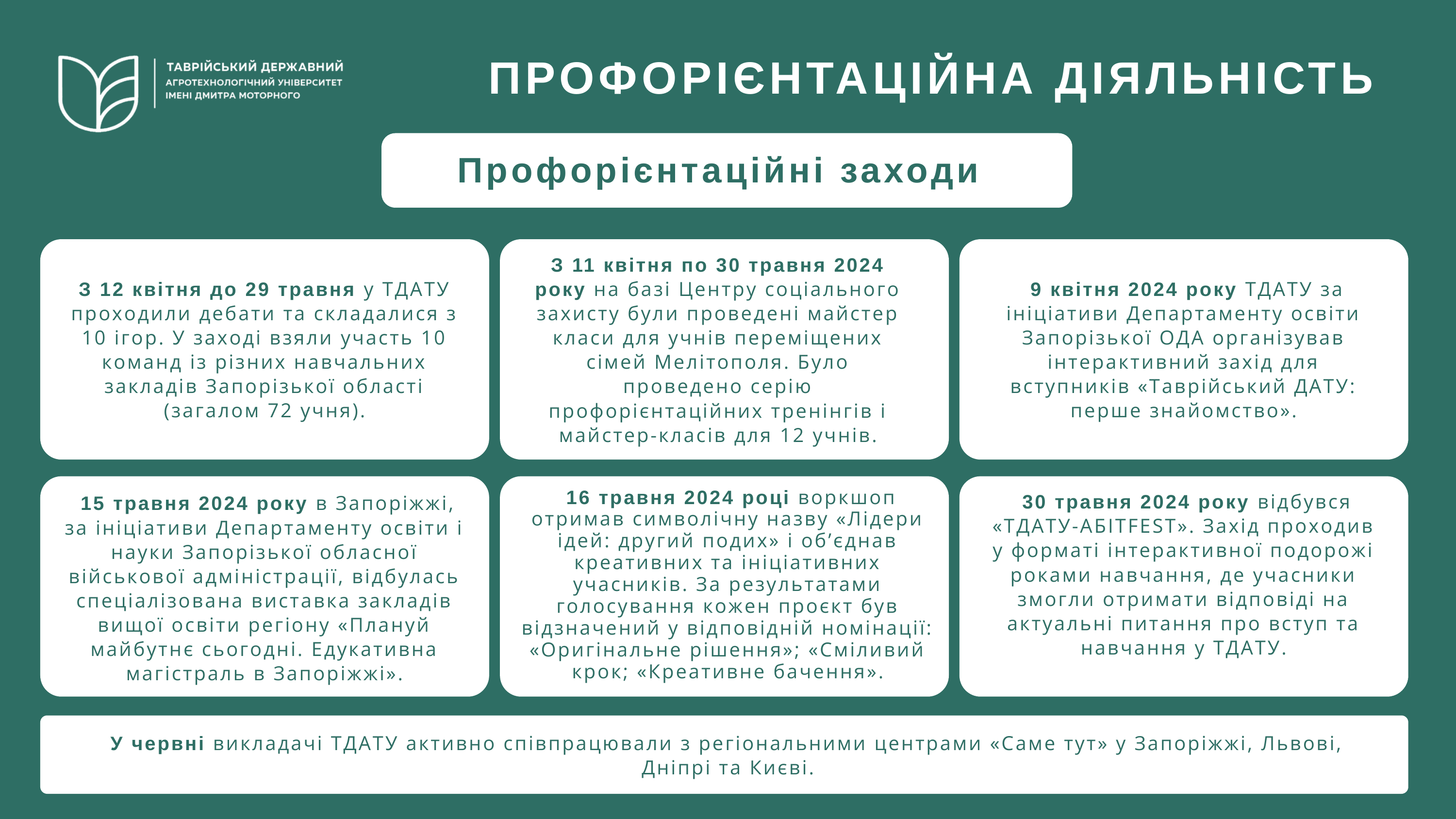

ПРОФОРІЄНТАЦІЙНА ДІЯЛЬНІСТЬ

Профорієнтаційні заходи

З 11 квітня по 30 травня 2024 року на базі Центру соціального захисту були проведені майстер класи для учнів переміщених сімей Мелітополя. Було проведено серію профорієнтаційних тренінгів і майстер-класів для 12 учнів.
З 12 квітня до 29 травня у ТДАТУ проходили дебати та складалися з 10 ігор. У заході взяли участь 10 команд із різних навчальних закладів Запорізької області (загалом 72 учня).
 9 квітня 2024 року ТДАТУ за ініціативи Департаменту освіти Запорізької ОДА організував інтерактивний захід для вступників «Таврійський ДАТУ: перше знайомство».

 16 травня 2024 році воркшоп отримав символічну назву «Лідери ідей: другий подих» і об’єднав креативних та ініціативних учасників. За результатами голосування кожен проєкт був відзначений у відповідній номінації: «Оригінальне рішення»; «Сміливий крок; «Креативне бачення».
 30 травня 2024 року відбувся «ТДАТУ-АБІТFEST». Захід проходив у форматі інтерактивної подорожі роками навчання, де учасники змогли отримати відповіді на актуальні питання про вступ та навчання у ТДАТУ.

 15 травня 2024 року в Запоріжжі, за ініціативи Департаменту освіти і науки Запорізької обласної військової адміністрації, відбулась спеціалізована виставка закладів вищої освіти регіону «Плануй майбутнє сьогодні. Едукативна магістраль в Запоріжжі».

У червні викладачі ТДАТУ активно співпрацювали з регіональними центрами «Саме тут» у Запоріжжі, Львові, Дніпрі та Києві.